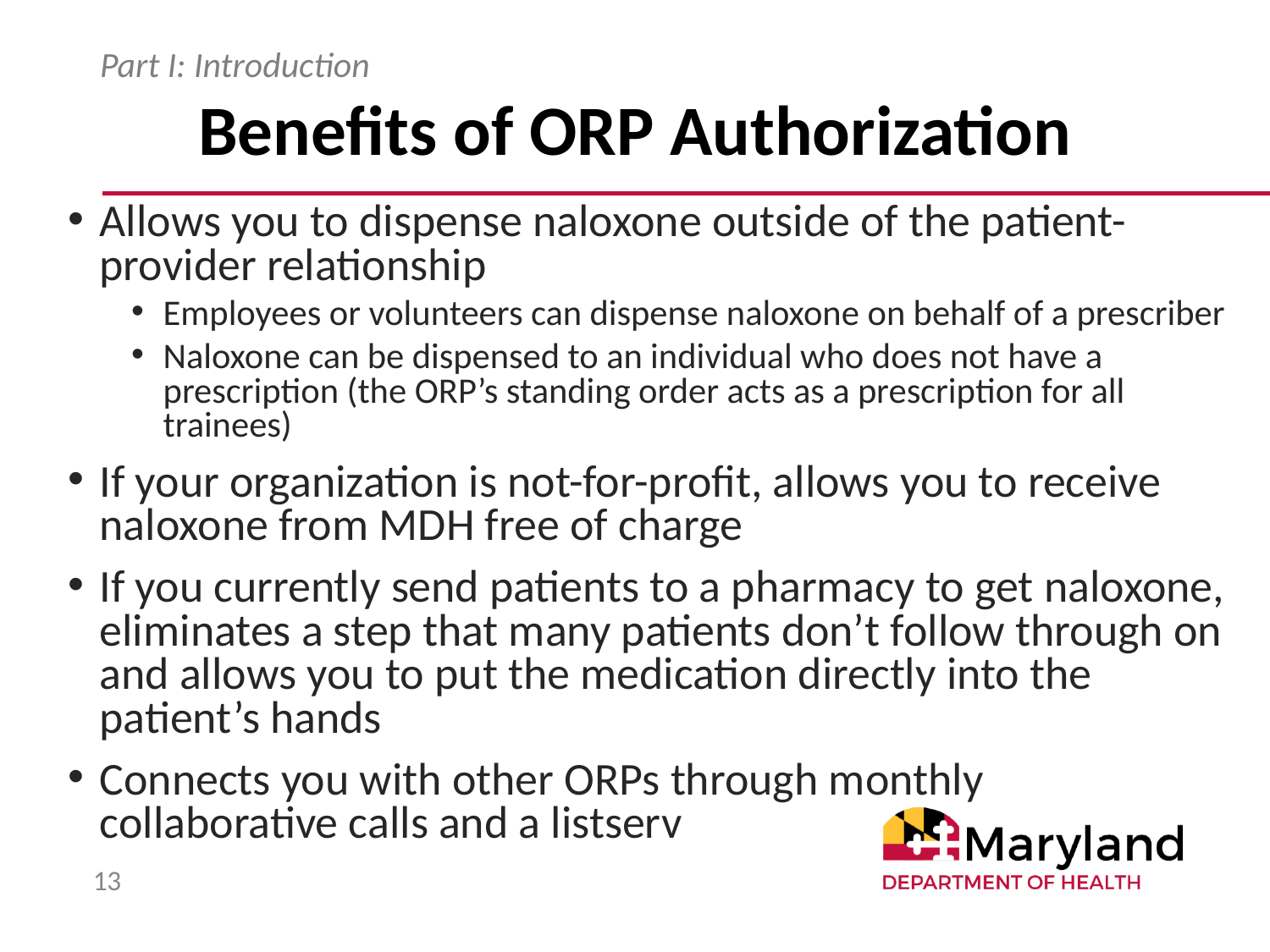

Part I: Introduction
# Benefits of ORP Authorization
Allows you to dispense naloxone outside of the patient-provider relationship
Employees or volunteers can dispense naloxone on behalf of a prescriber
Naloxone can be dispensed to an individual who does not have a prescription (the ORP’s standing order acts as a prescription for all trainees)
If your organization is not-for-profit, allows you to receive naloxone from MDH free of charge
If you currently send patients to a pharmacy to get naloxone, eliminates a step that many patients don’t follow through on and allows you to put the medication directly into the patient’s hands
Connects you with other ORPs through monthly collaborative calls and a listserv
13